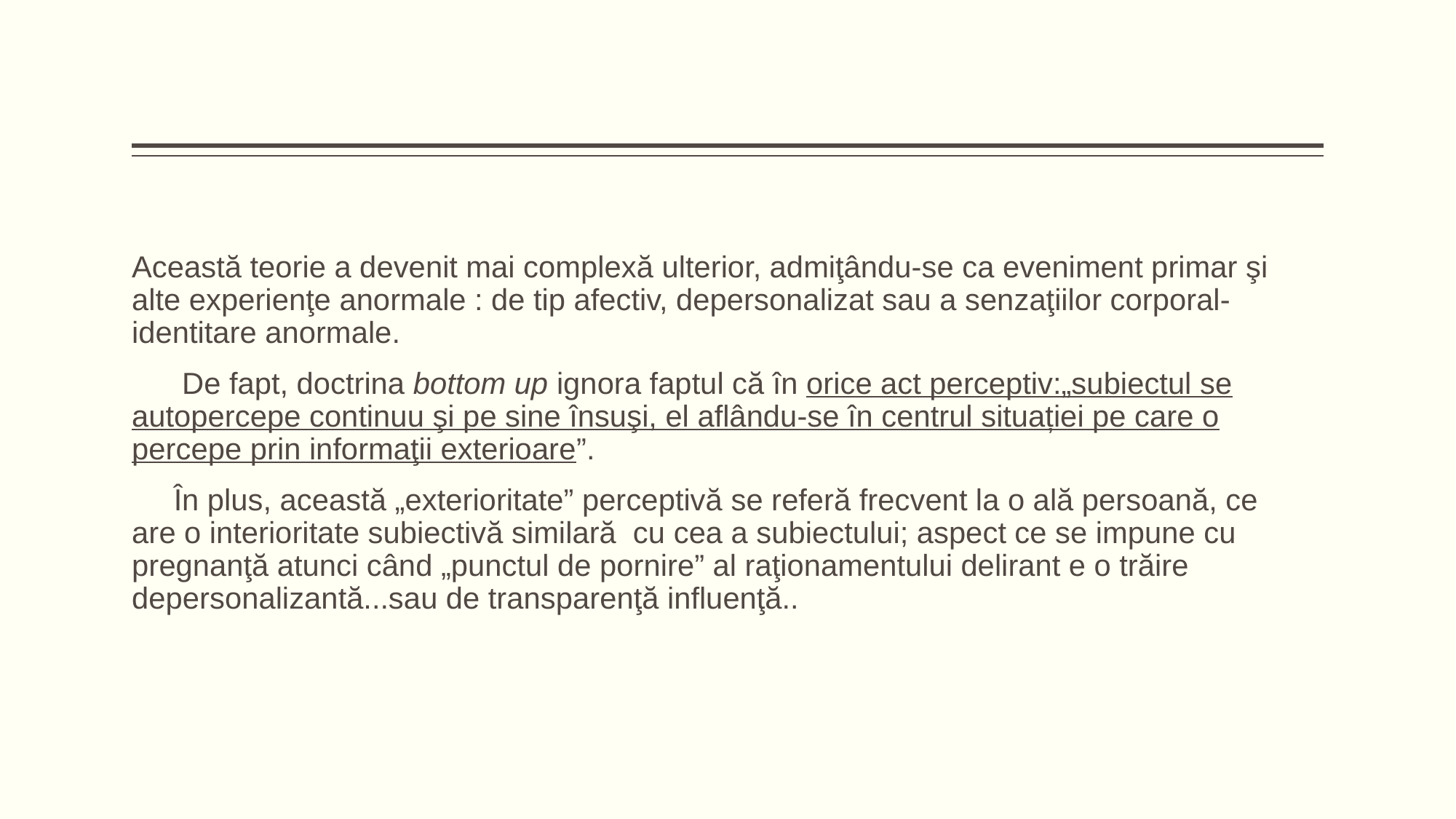

Această teorie a devenit mai complexă ulterior, admiţându-se ca eveniment primar şi alte experienţe anormale : de tip afectiv, depersonalizat sau a senzaţiilor corporal-identitare anormale.
      De fapt, doctrina bottom up ignora faptul că în orice act perceptiv:„subiectul se autopercepe continuu şi pe sine însuşi, el aflându-se în centrul situației pe care o percepe prin informaţii exterioare”.
     În plus, această „exterioritate” perceptivă se referă frecvent la o ală persoană, ce are o interioritate subiectivă similară  cu cea a subiectului; aspect ce se impune cu pregnanţă atunci când „punctul de pornire” al raţionamentului delirant e o trăire depersonalizantă...sau de transparenţă influenţă..